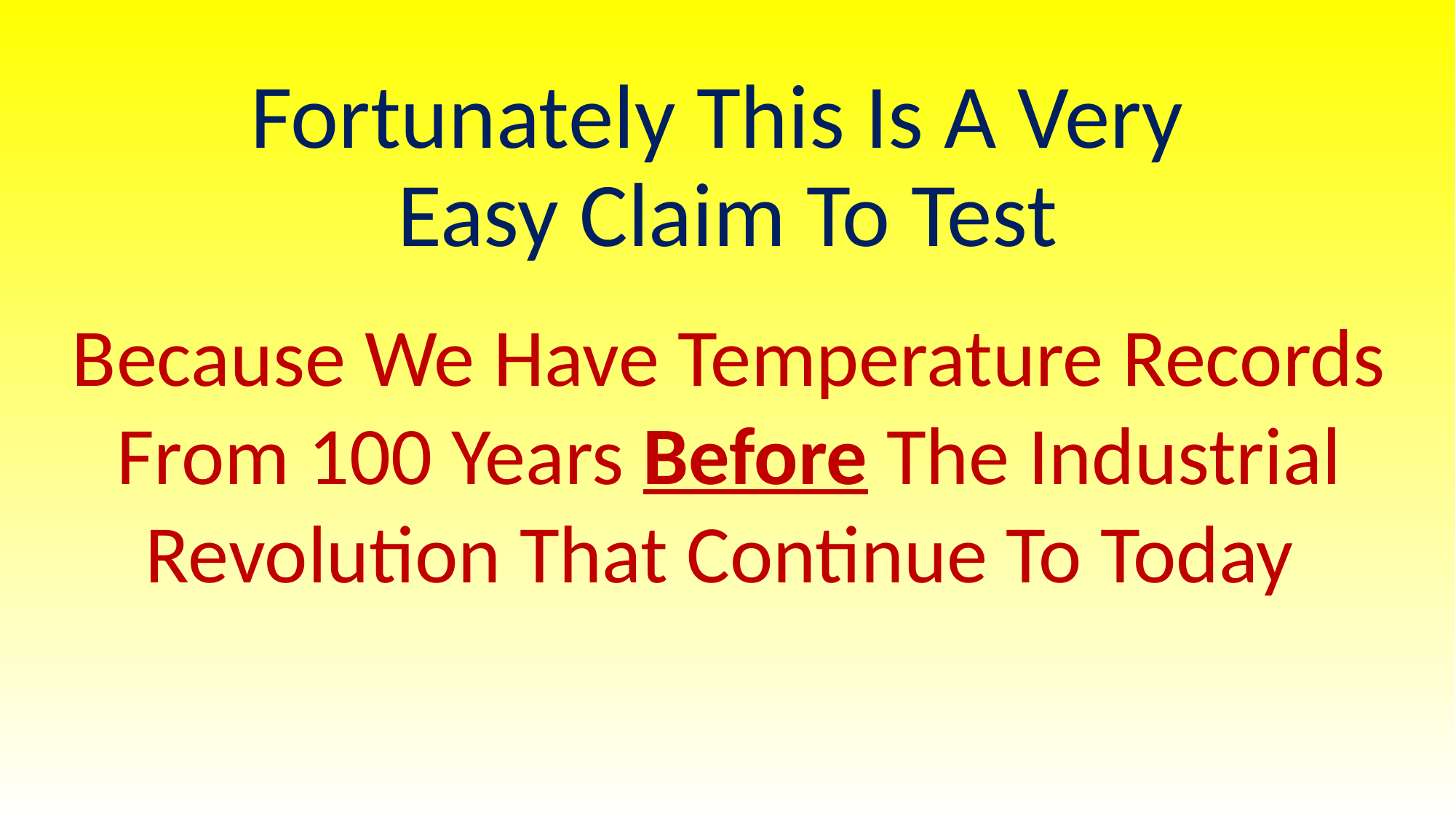

# Fortunately This Is A Very  Easy Claim To Test
Because We Have Temperature Records From 100 Years Before The Industrial Revolution That Continue To Today